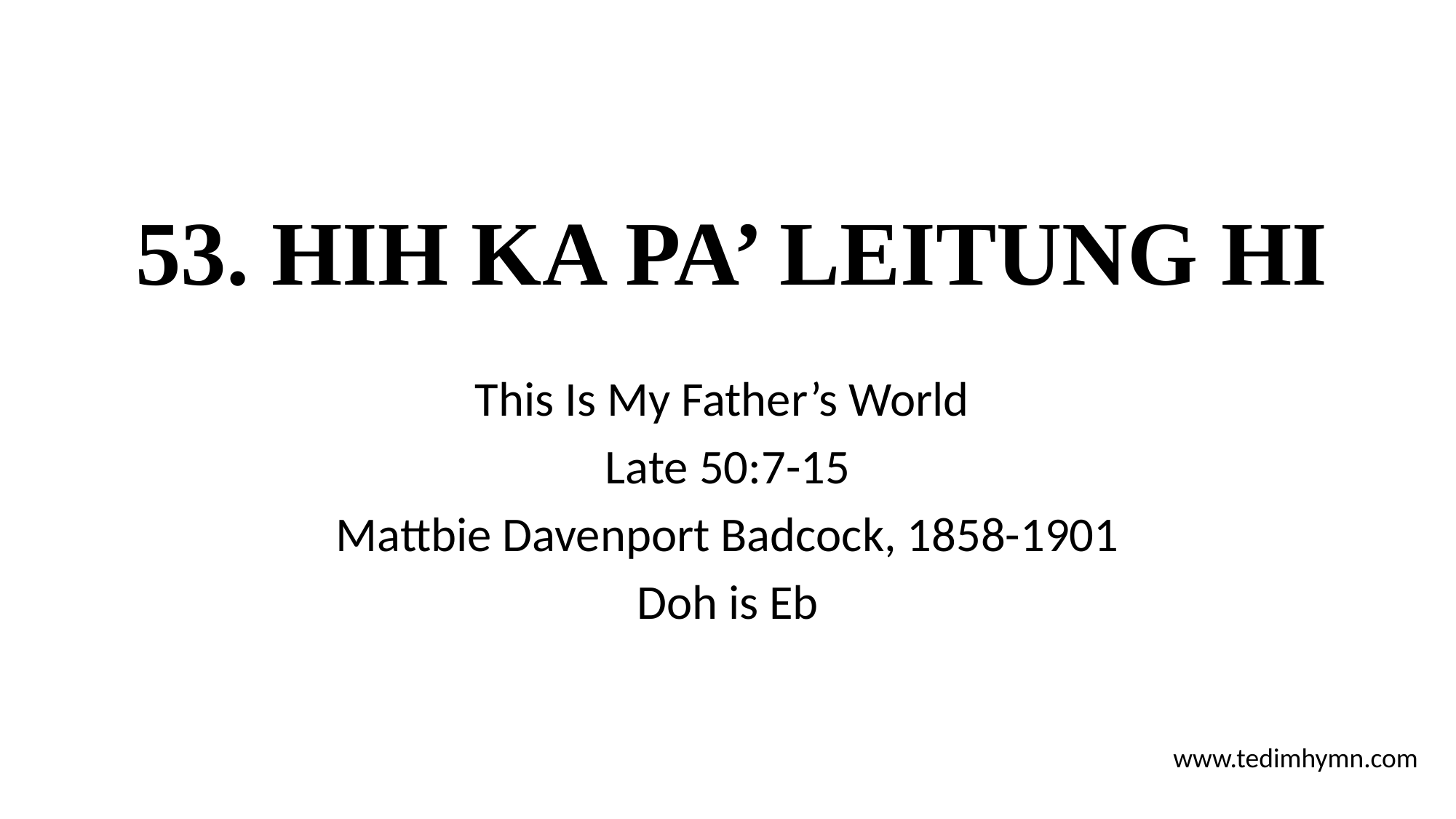

# 53. HIH KA PA’ LEITUNG HI
This Is My Father’s World
Late 50:7-15
Mattbie Davenport Badcock, 1858-1901
Doh is Eb

www.tedimhymn.com